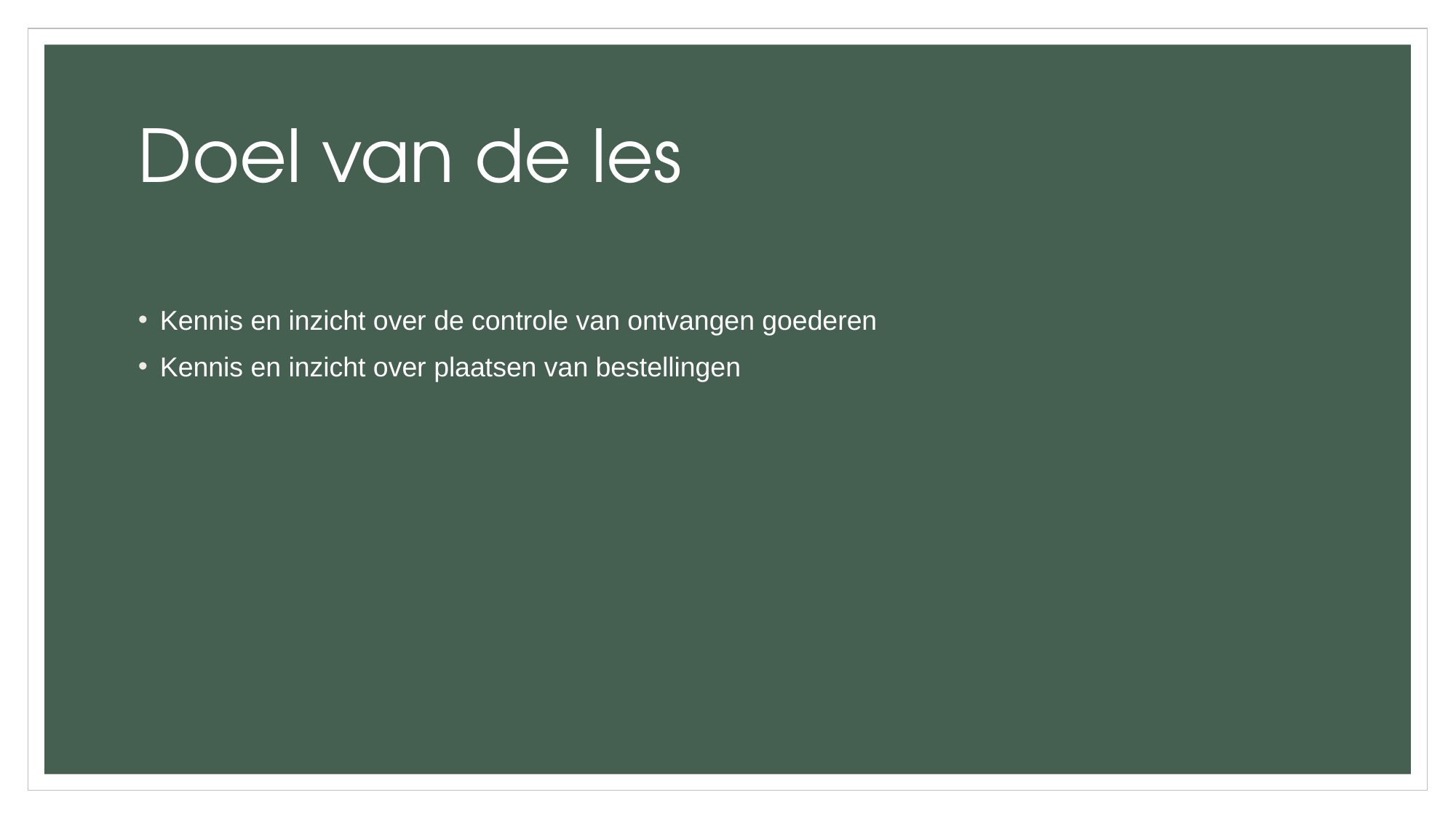

# Doel van de les

Kennis en inzicht over de controle van ontvangen goederen
Kennis en inzicht over plaatsen van bestellingen